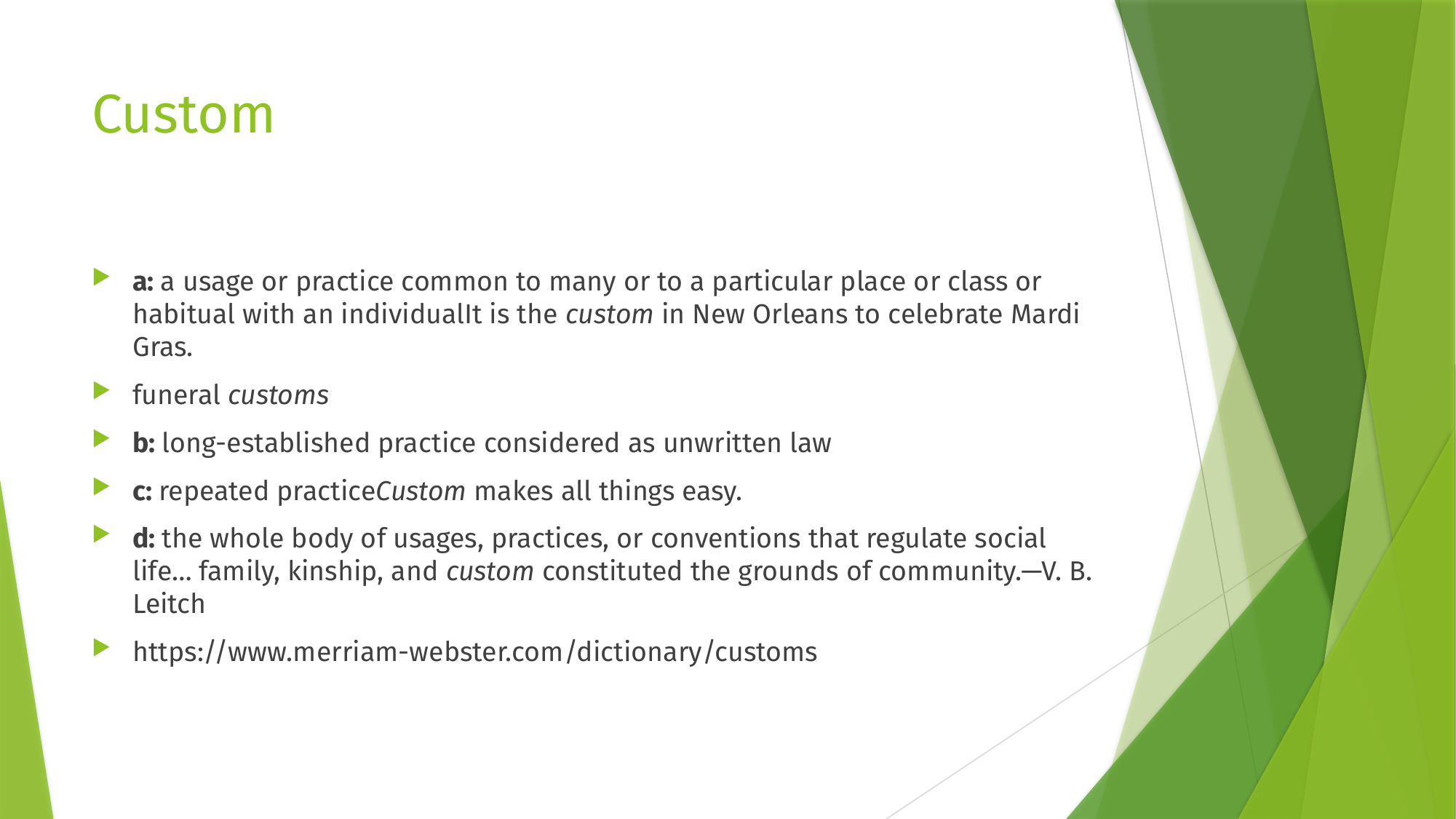

# Custom
a: a usage or practice common to many or to a particular place or class or habitual with an individualIt is the custom in New Orleans to celebrate Mardi Gras.
funeral customs
b: long-established practice considered as unwritten law
c: repeated practiceCustom makes all things easy.
d: the whole body of usages, practices, or conventions that regulate social life… family, kinship, and custom constituted the grounds of community.—V. B. Leitch
https://www.merriam-webster.com/dictionary/customs